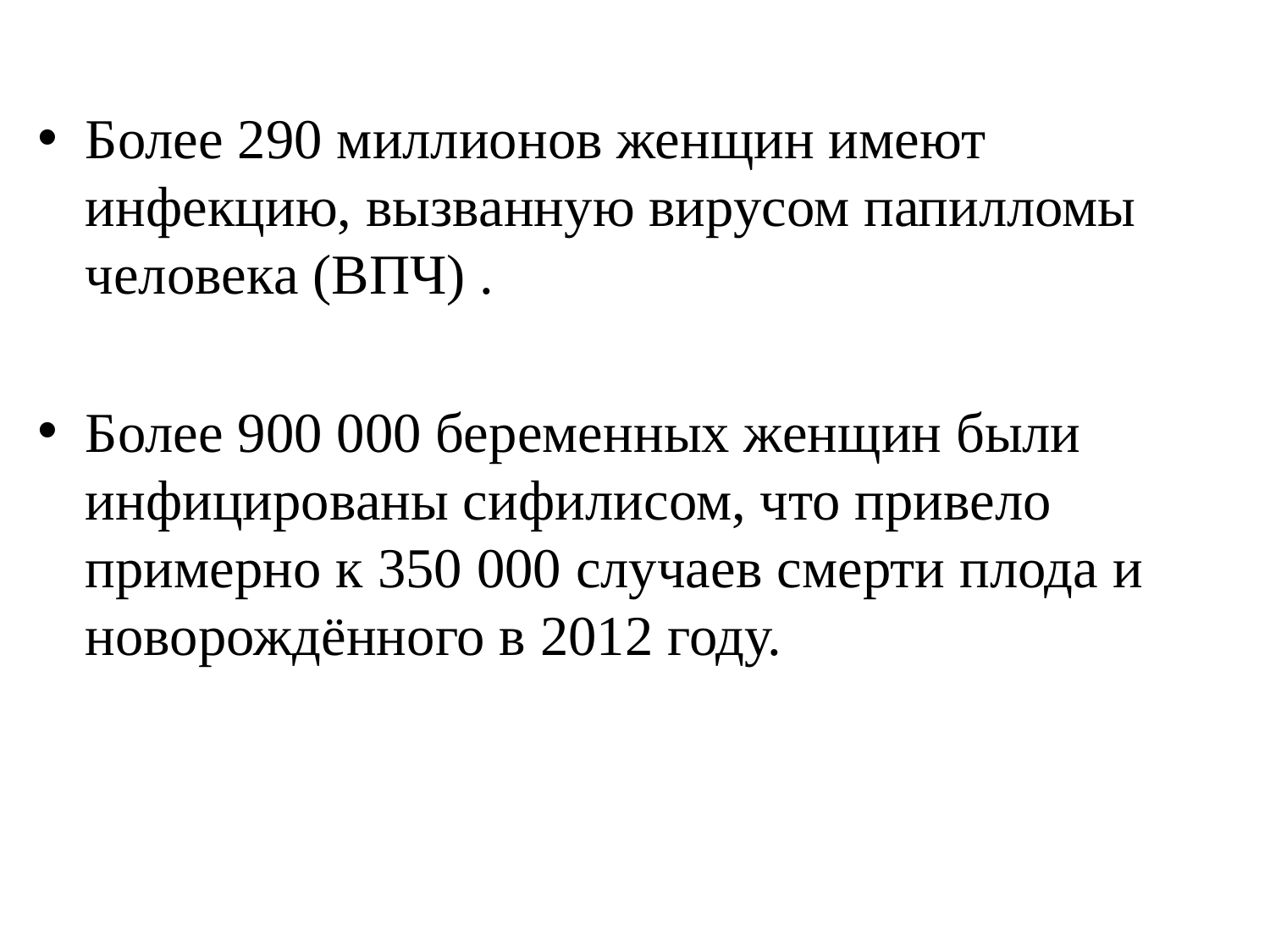

Более 290 миллионов женщин имеют инфекцию, вызванную вирусом папилломы человека (ВПЧ) .

Более 900 000 беременных женщин были инфицированы сифилисом, что привело примерно к 350 000 случаев смерти плода и новорождённого в 2012 году.